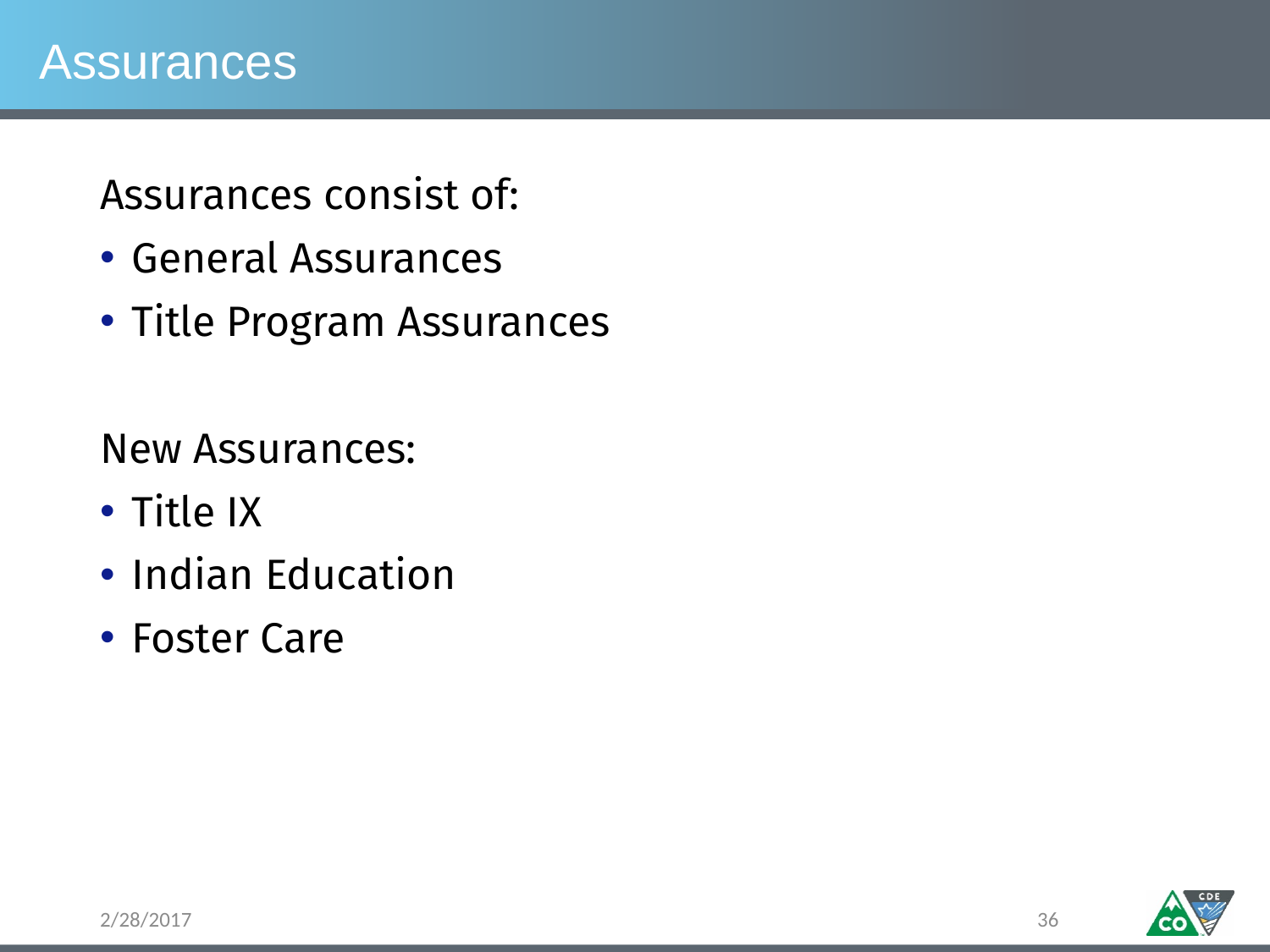

# Assurances
Assurances consist of:
General Assurances
Title Program Assurances

New Assurances:
Title IX
Indian Education
Foster Care